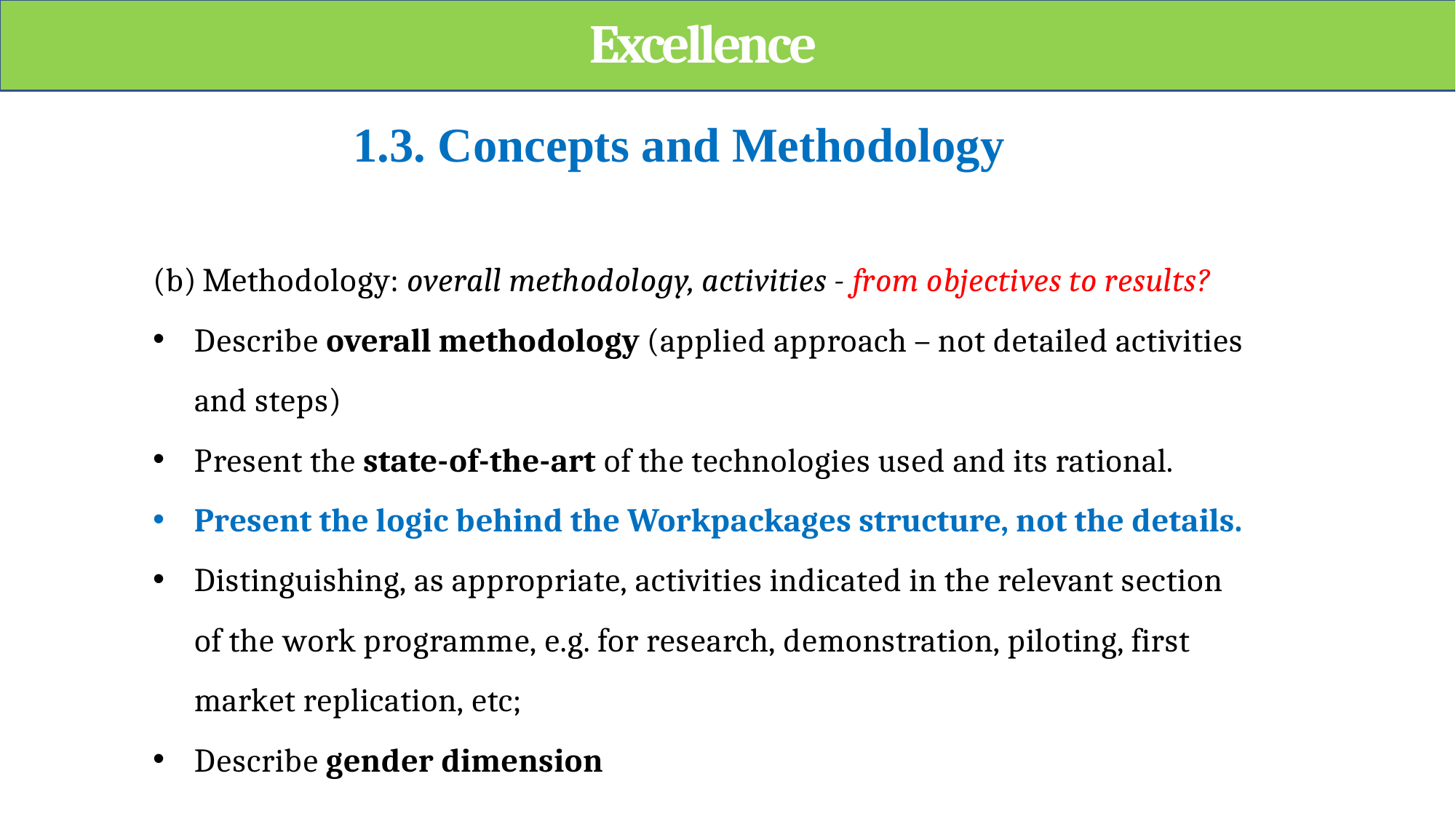

Excellence
1.3. Concepts and Methodology
(b) Methodology: overall methodology, activities - from objectives to results?
Describe overall methodology (applied approach – not detailed activities and steps)
Present the state-of-the-art of the technologies used and its rational.
Present the logic behind the Workpackages structure, not the details.
Distinguishing, as appropriate, activities indicated in the relevant section of the work programme, e.g. for research, demonstration, piloting, first market replication, etc;
Describe gender dimension